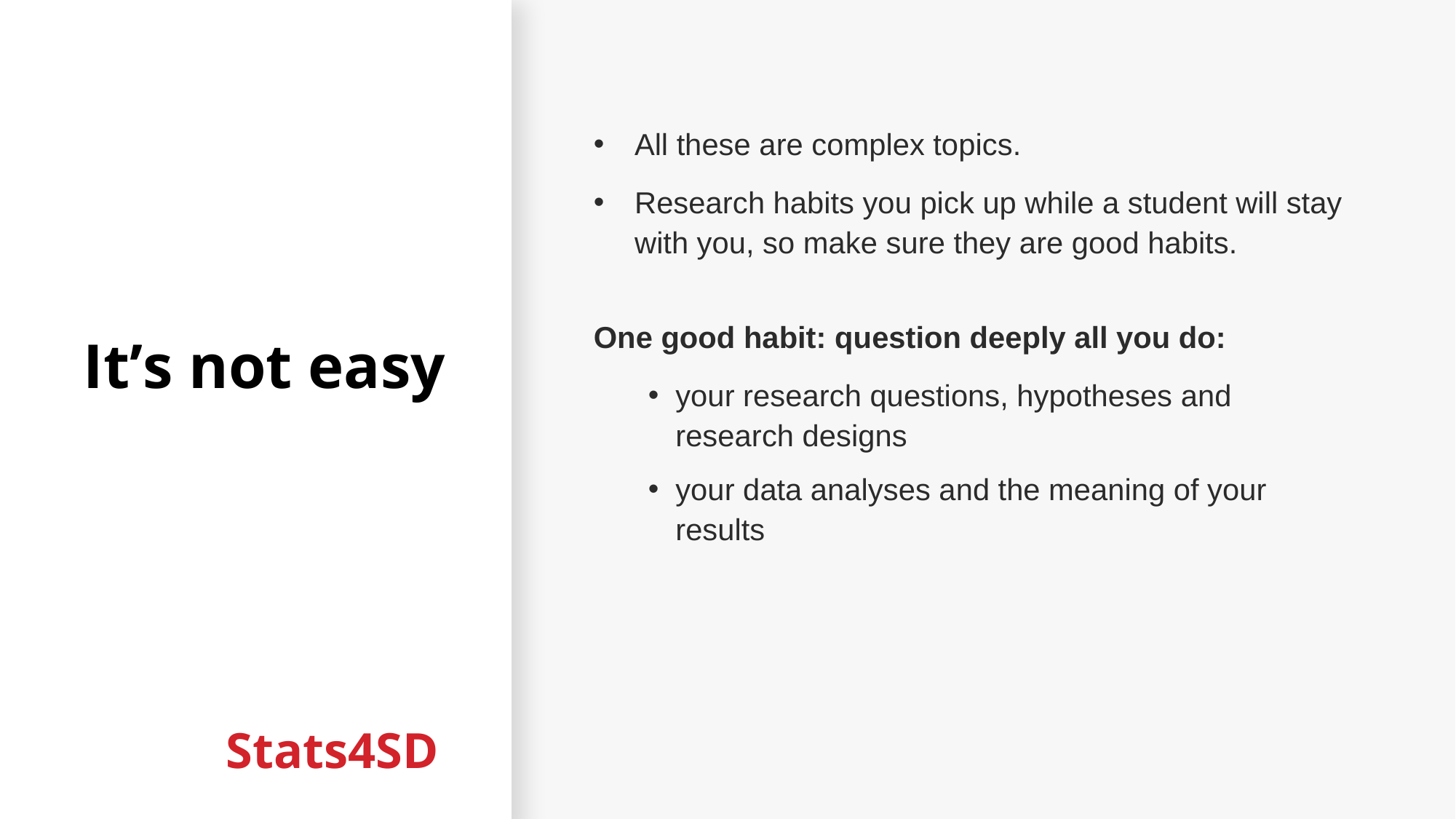

# It’s not easy
All these are complex topics.
Research habits you pick up while a student will stay with you, so make sure they are good habits.
One good habit: question deeply all you do:
your research questions, hypotheses and research designs
your data analyses and the meaning of your results